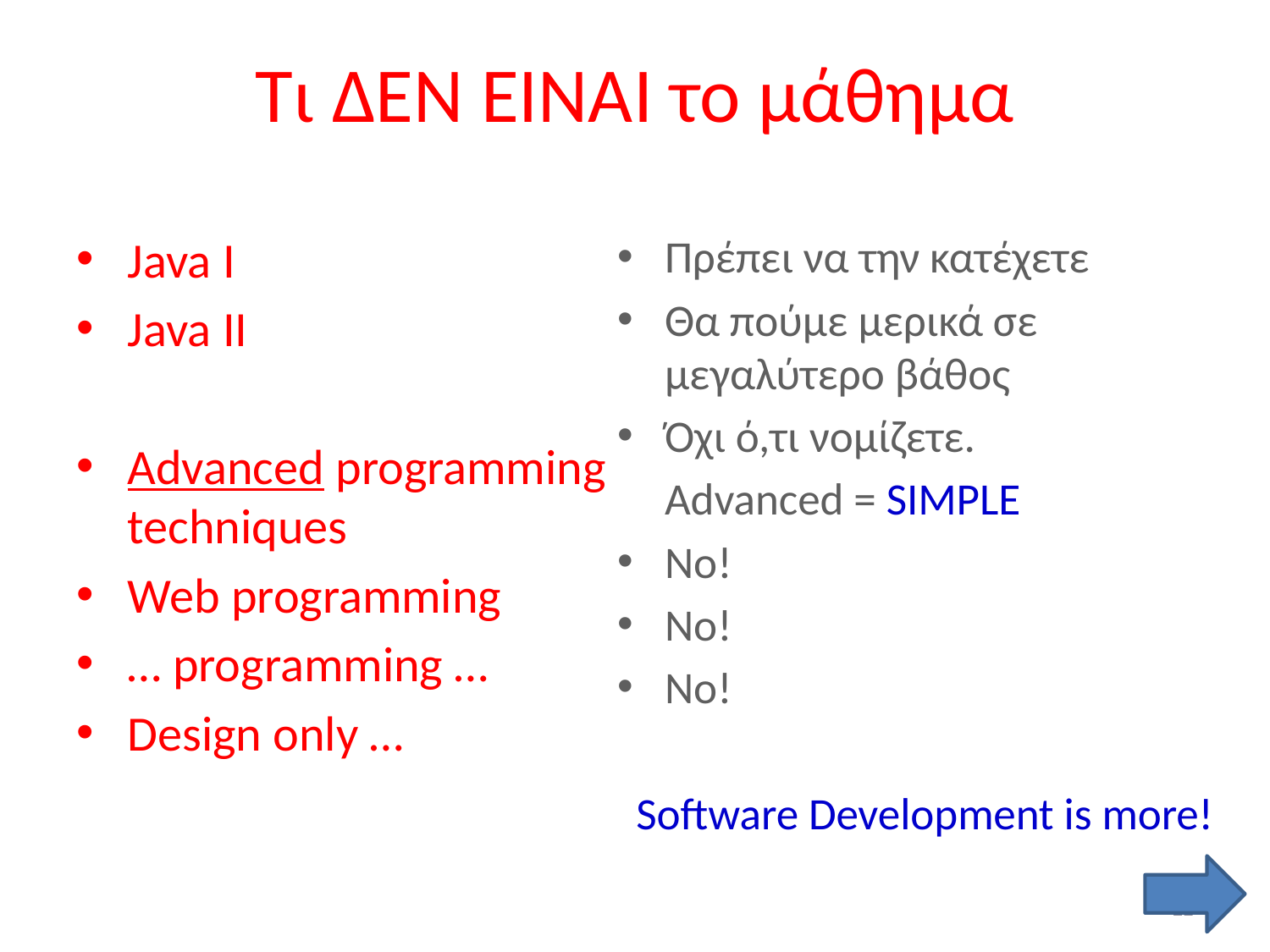

# Τι ΔΕΝ ΕΙΝΑΙ το μάθημα
Java I
Java II

Advanced programming techniques
Web programming
… programming …
Design only …
Πρέπει να την κατέχετε
Θα πούμε μερικά σε μεγαλύτερο βάθος
Όχι ό,τι νομίζετε.
	Advanced = SIMPLE
No!
No!
No!

Software Development is more!

22